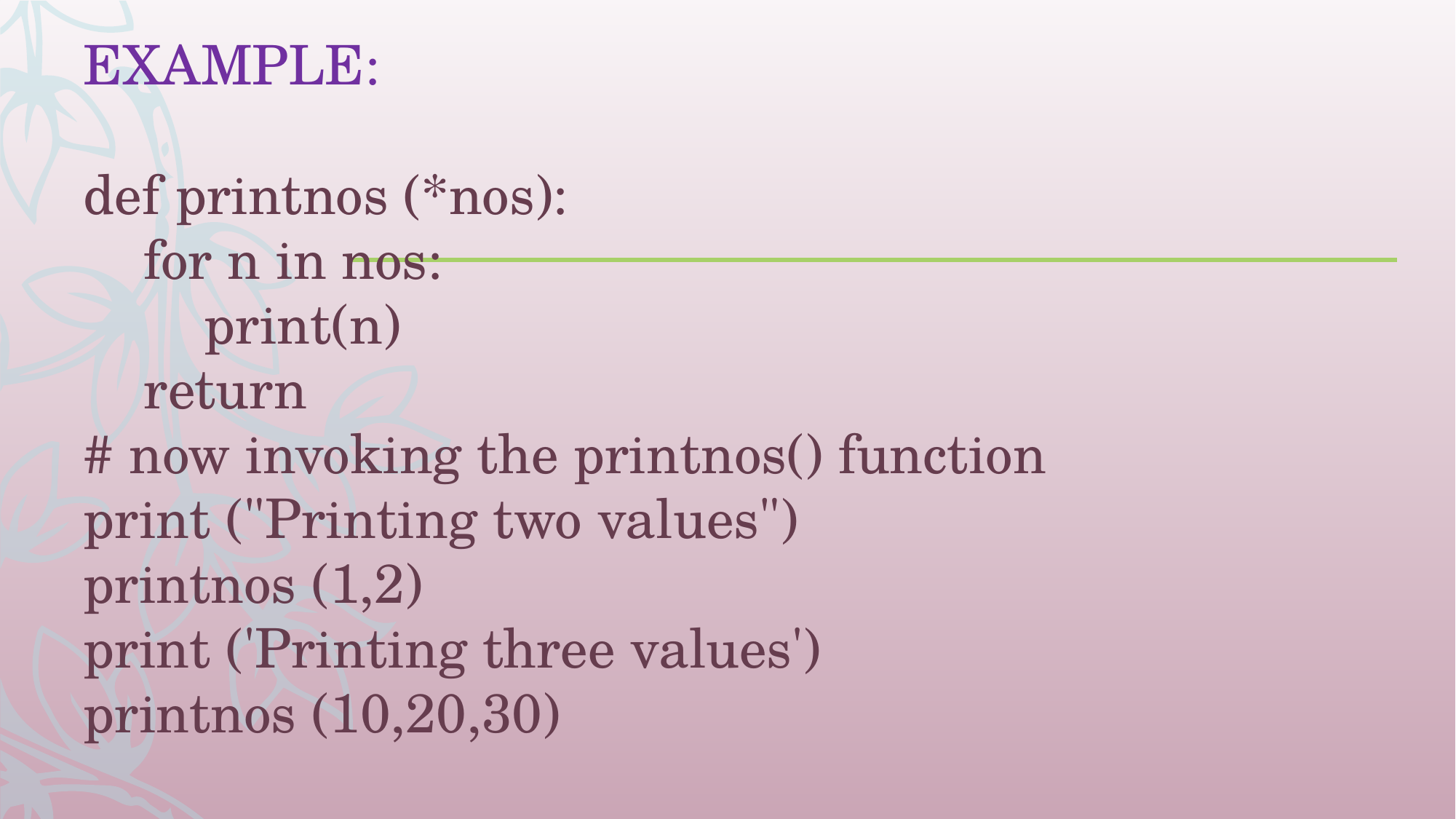

# EXAMPLE: def printnos (*nos): for n in nos: print(n) return # now invoking the printnos() function print ("Printing two values") printnos (1,2) print ('Printing three values') printnos (10,20,30)